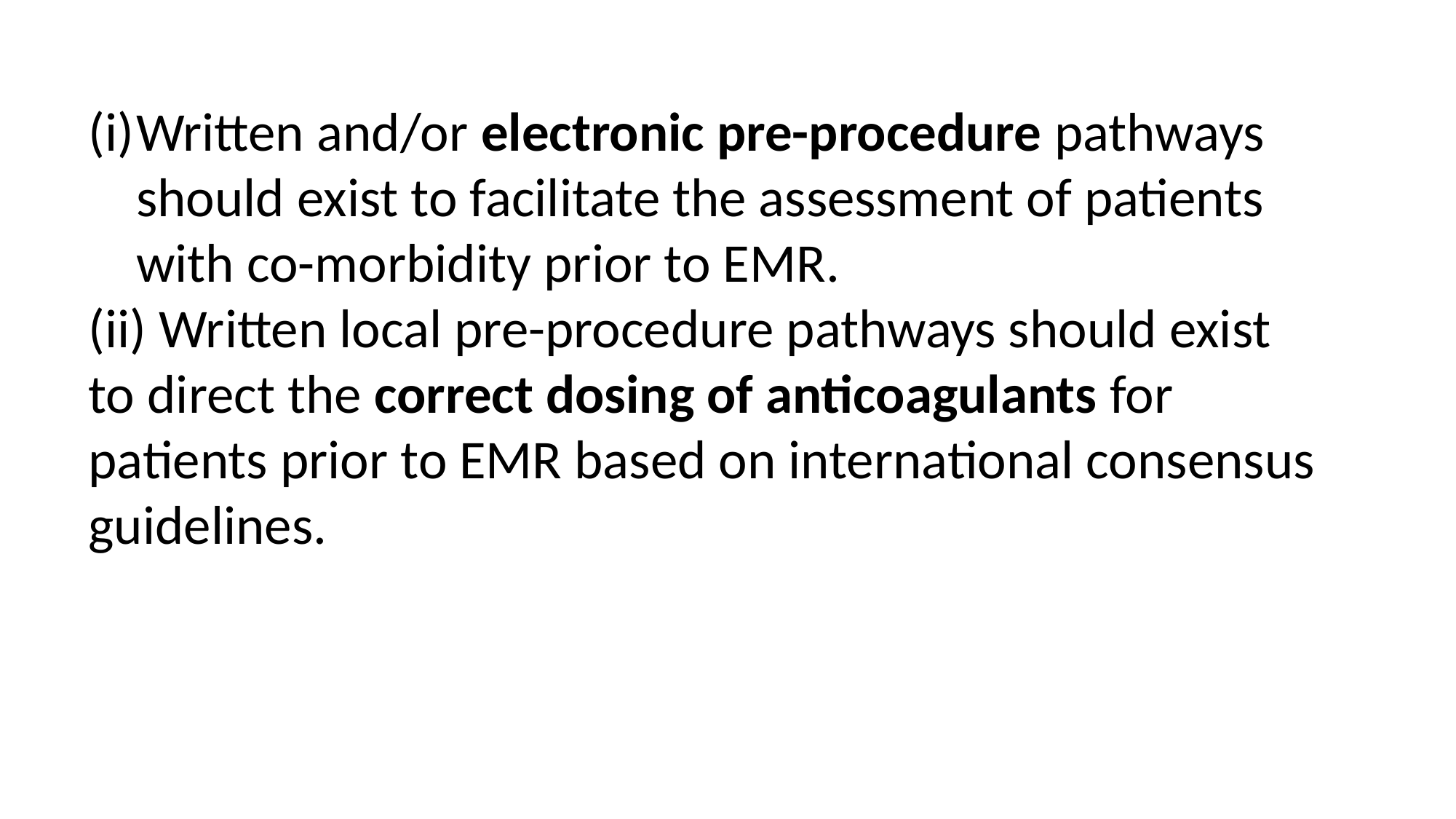

Written and/or electronic pre-procedure pathways should exist to facilitate the assessment of patients with co-morbidity prior to EMR.
(ii) Written local pre-procedure pathways should exist to direct the correct dosing of anticoagulants for patients prior to EMR based on international consensus guidelines.